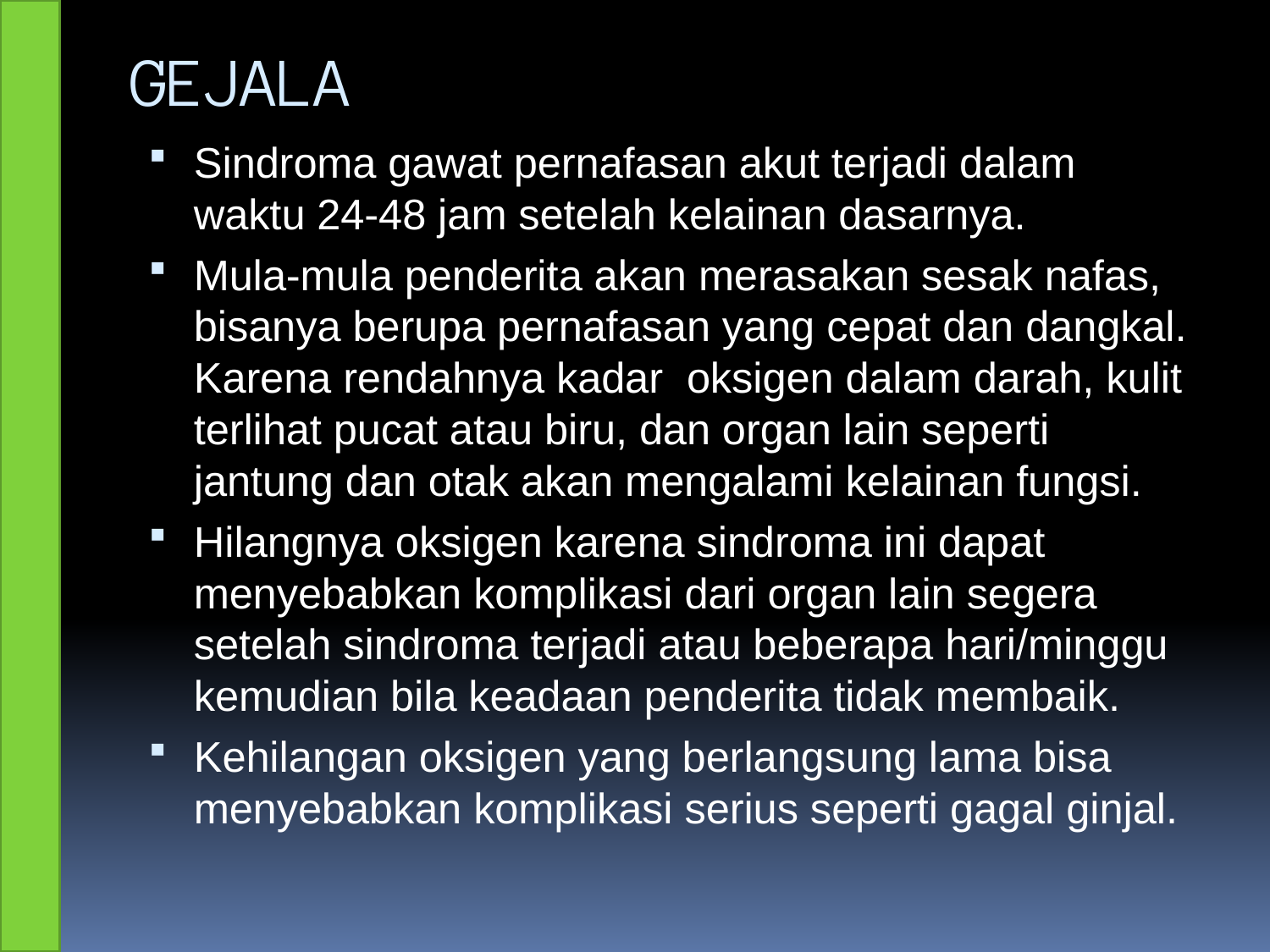

# GEJALA
Sindroma gawat pernafasan akut terjadi dalam waktu 24-48 jam setelah kelainan dasarnya.
Mula-mula penderita akan merasakan sesak nafas, bisanya berupa pernafasan yang cepat dan dangkal. Karena rendahnya kadar  oksigen dalam darah, kulit terlihat pucat atau biru, dan organ lain seperti jantung dan otak akan mengalami kelainan fungsi.
Hilangnya oksigen karena sindroma ini dapat menyebabkan komplikasi dari organ lain segera setelah sindroma terjadi atau beberapa hari/minggu kemudian bila keadaan penderita tidak membaik.
Kehilangan oksigen yang berlangsung lama bisa menyebabkan komplikasi serius seperti gagal ginjal.